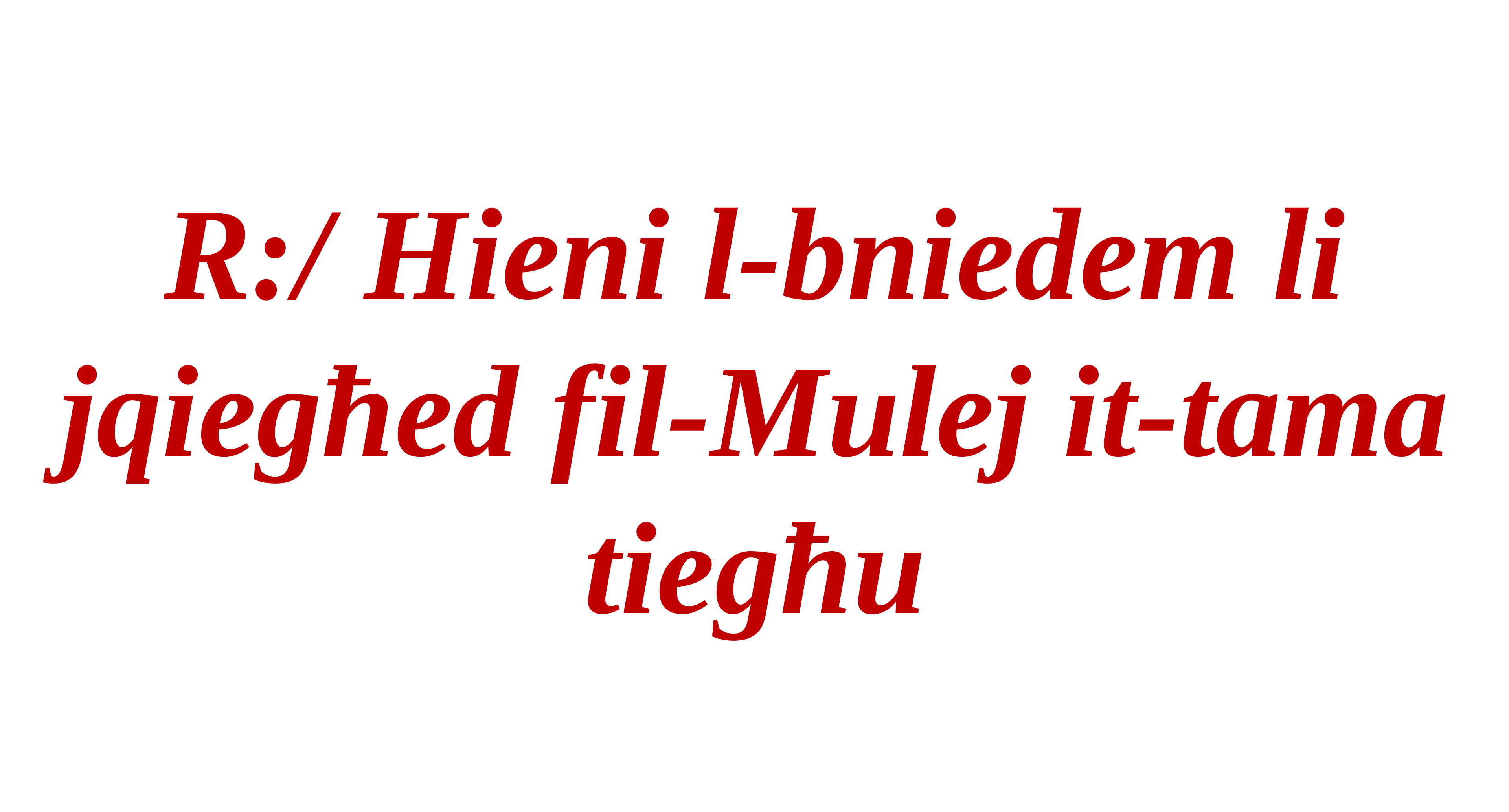

R:/ Hieni l-bniedem li jqiegħed fil-Mulej it-tama tiegħu